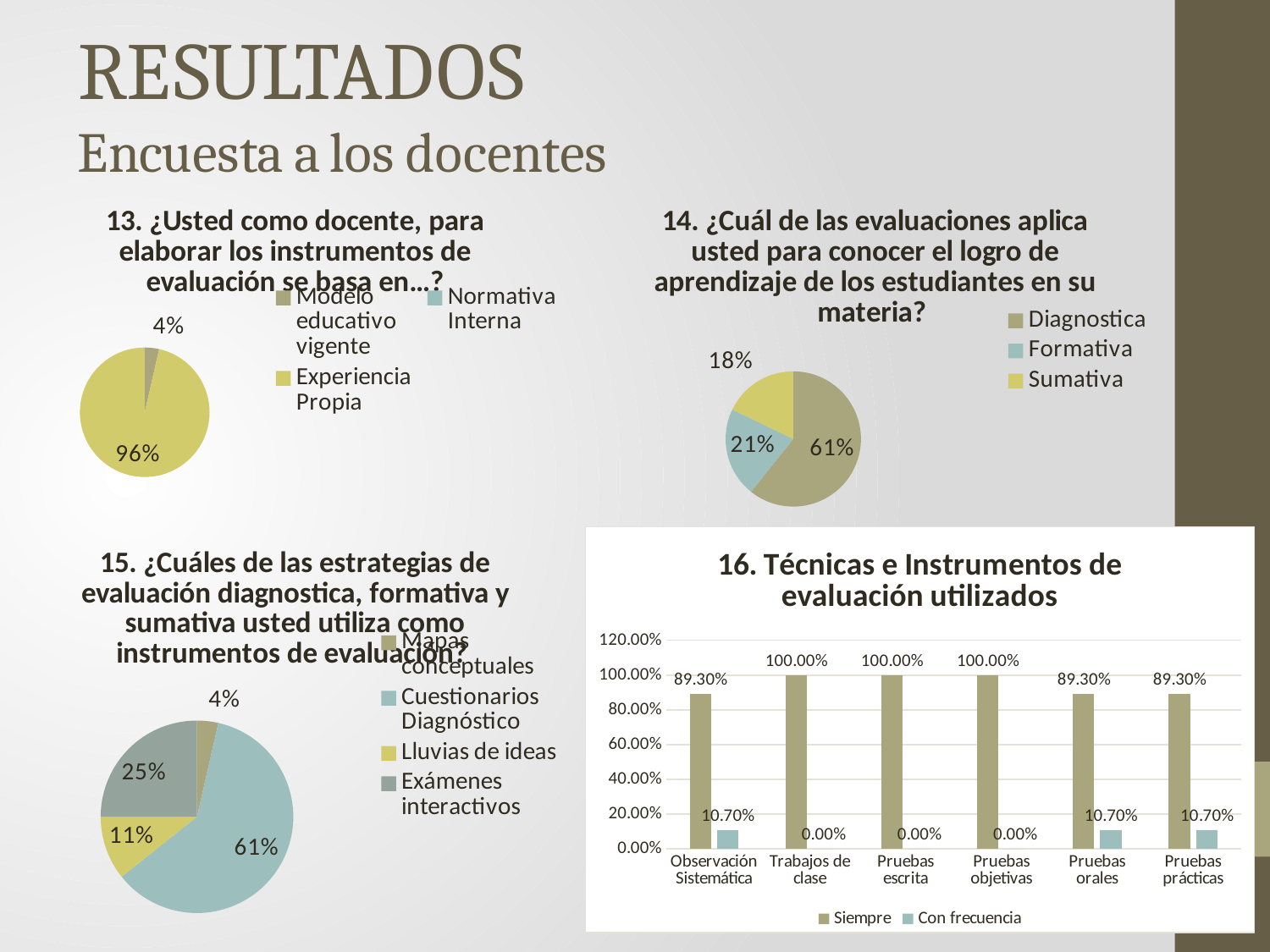

# RESULTADOS Encuesta a los docentes

### Chart: 13. ¿Usted como docente, para elaborar los instrumentos de evaluación se basa en…?

| Category |  |
|---|---|
| Modelo educativo vigente | 2.0 |
| Normativa Interna | 0.0 |
| Experiencia Propia | 54.0 |

### Chart: 14. ¿Cuál de las evaluaciones aplica usted para conocer el logro de aprendizaje de los estudiantes en su materia?

| Category |  |
|---|---|
| Diagnostica | 34.0 |
| Formativa | 12.0 |
| Sumativa | 10.0 |

### Chart: 15. ¿Cuáles de las estrategias de evaluación diagnostica, formativa y sumativa usted utiliza como instrumentos de evaluación?

| Category |  |
|---|---|
| Mapas conceptuales | 2.0 |
| Cuestionarios Diagnóstico | 34.0 |
| Lluvias de ideas | 6.0 |
| Exámenes interactivos   | 14.0 |

### Chart: 16. Técnicas e Instrumentos de evaluación utilizados

| Category | Siempre | Con frecuencia |
|---|---|---|
| Observación Sistemática | 0.893 | 0.107 |
| Trabajos de clase | 1.0 | 0.0 |
| Pruebas escrita | 1.0 | 0.0 |
| Pruebas objetivas | 1.0 | 0.0 |
| Pruebas orales | 0.893 | 0.107 |
| Pruebas prácticas | 0.893 | 0.107 |